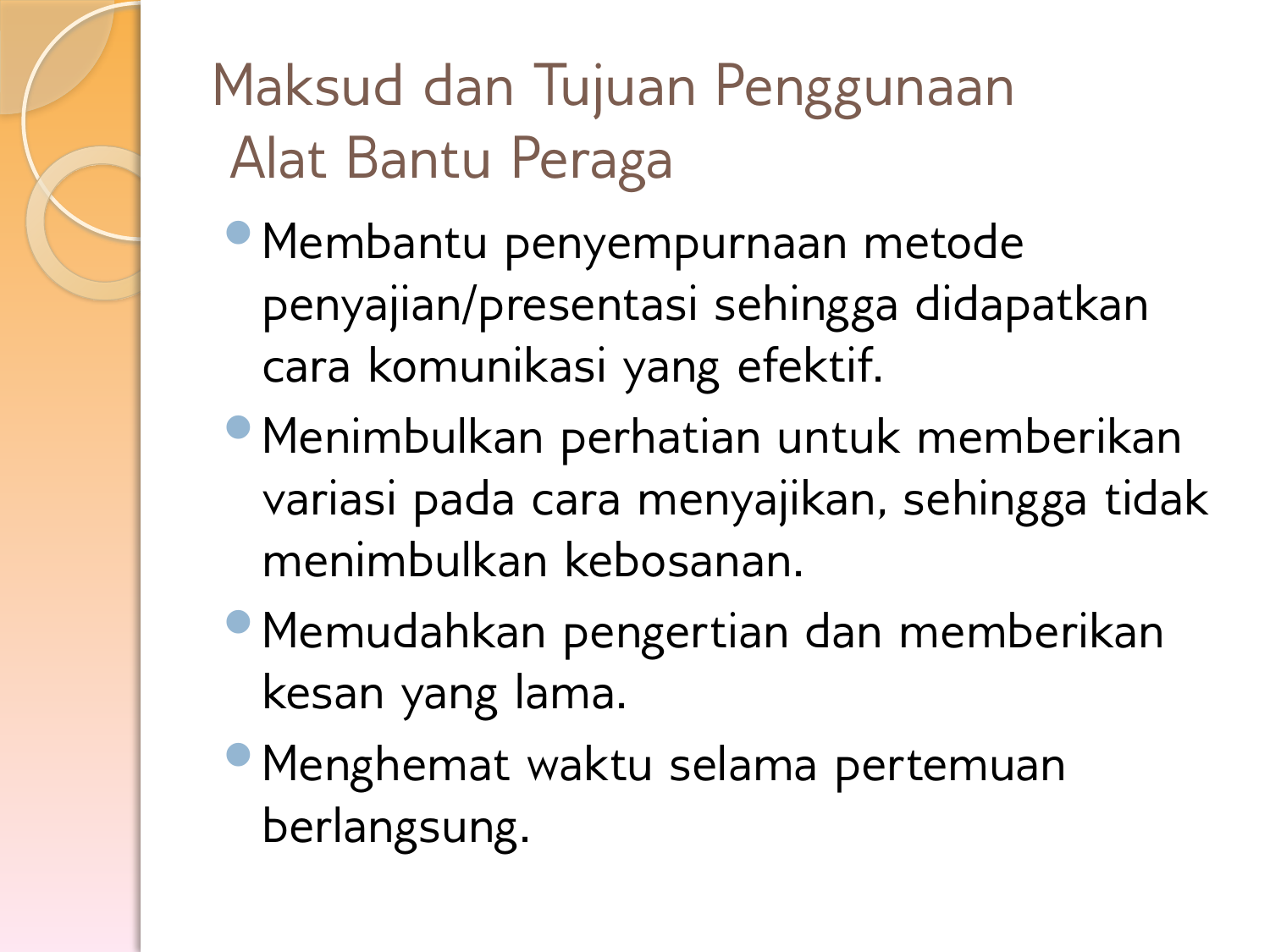

# Maksud dan Tujuan Penggunaan Alat Bantu Peraga
Membantu penyempurnaan metode penyajian/presentasi sehingga didapatkan cara komunikasi yang efektif.
Menimbulkan perhatian untuk memberikan variasi pada cara menyajikan, sehingga tidak menimbulkan kebosanan.
Memudahkan pengertian dan memberikan kesan yang lama.
Menghemat waktu selama pertemuan berlangsung.